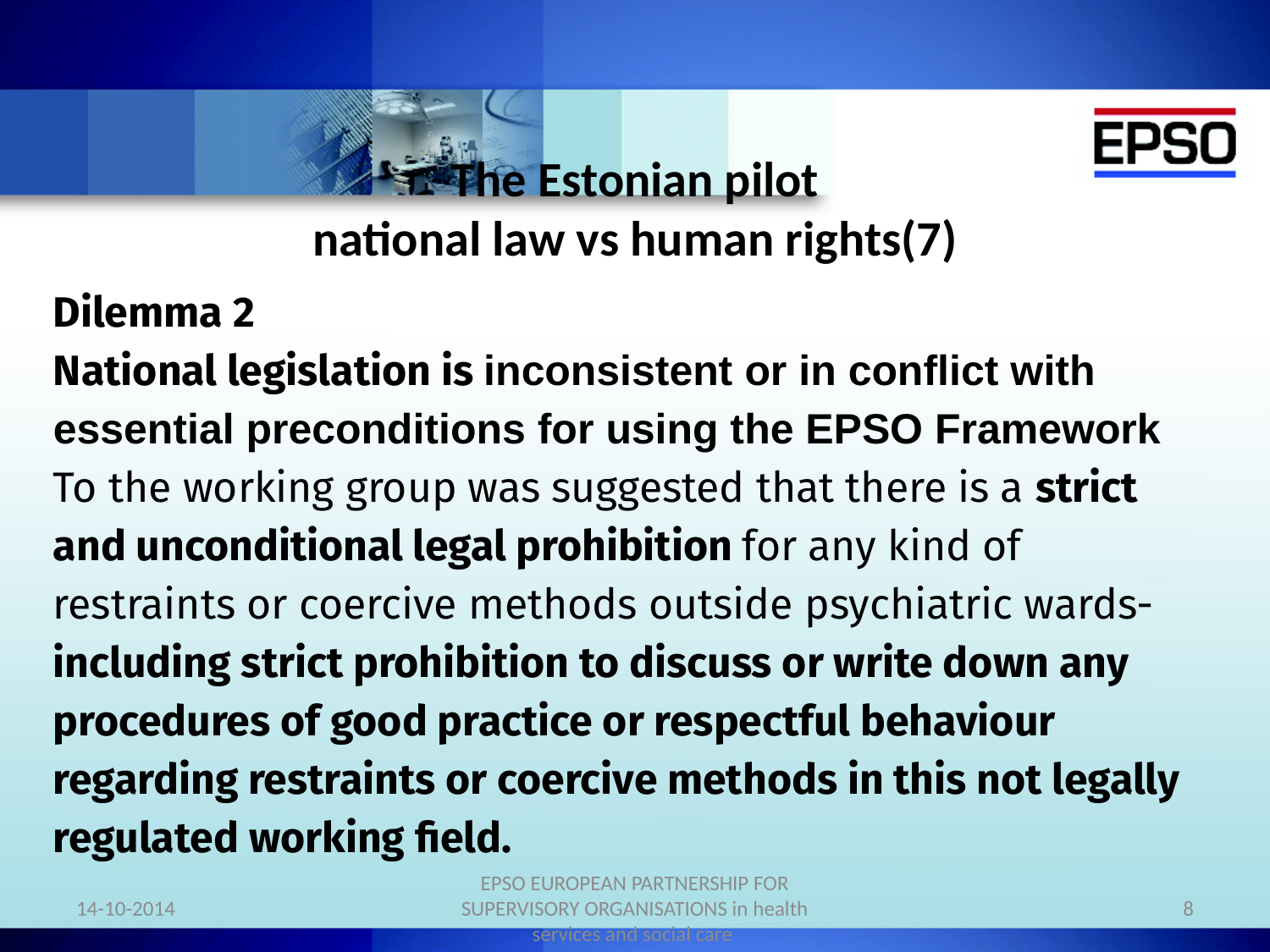

# The Estonian pilot national law vs human rights(7)
Dilemma 2
National legislation is inconsistent or in conflict with essential preconditions for using the EPSO Framework
To the working group was suggested that there is a strict and unconditional legal prohibition for any kind of restraints or coercive methods outside psychiatric wards- including strict prohibition to discuss or write down any procedures of good practice or respectful behaviour regarding restraints or coercive methods in this not legally regulated working field.

14-10-2014
EPSO EUROPEAN PARTNERSHIP FOR SUPERVISORY ORGANISATIONS in health services and social care
8